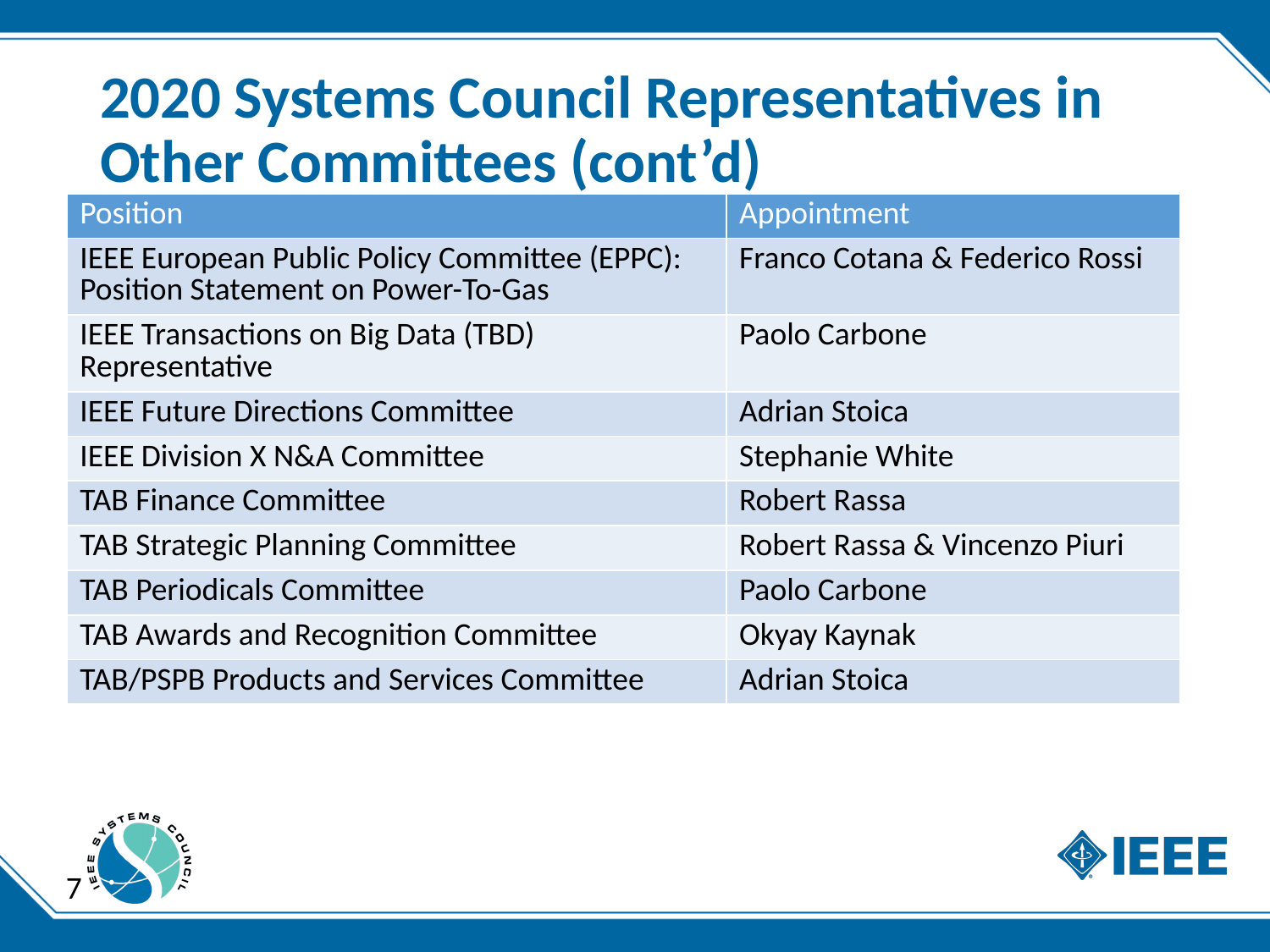

# 2020 Systems Council Representatives in Other Committees (cont’d)
| Position | Appointment |
| --- | --- |
| IEEE European Public Policy Committee (EPPC): Position Statement on Power-To-Gas | Franco Cotana & Federico Rossi |
| IEEE Transactions on Big Data (TBD) Representative | Paolo Carbone |
| IEEE Future Directions Committee | Adrian Stoica |
| IEEE Division X N&A Committee | Stephanie White |
| TAB Finance Committee | Robert Rassa |
| TAB Strategic Planning Committee | Robert Rassa & Vincenzo Piuri |
| TAB Periodicals Committee | Paolo Carbone |
| TAB Awards and Recognition Committee | Okyay Kaynak |
| TAB/PSPB Products and Services Committee | Adrian Stoica |
7